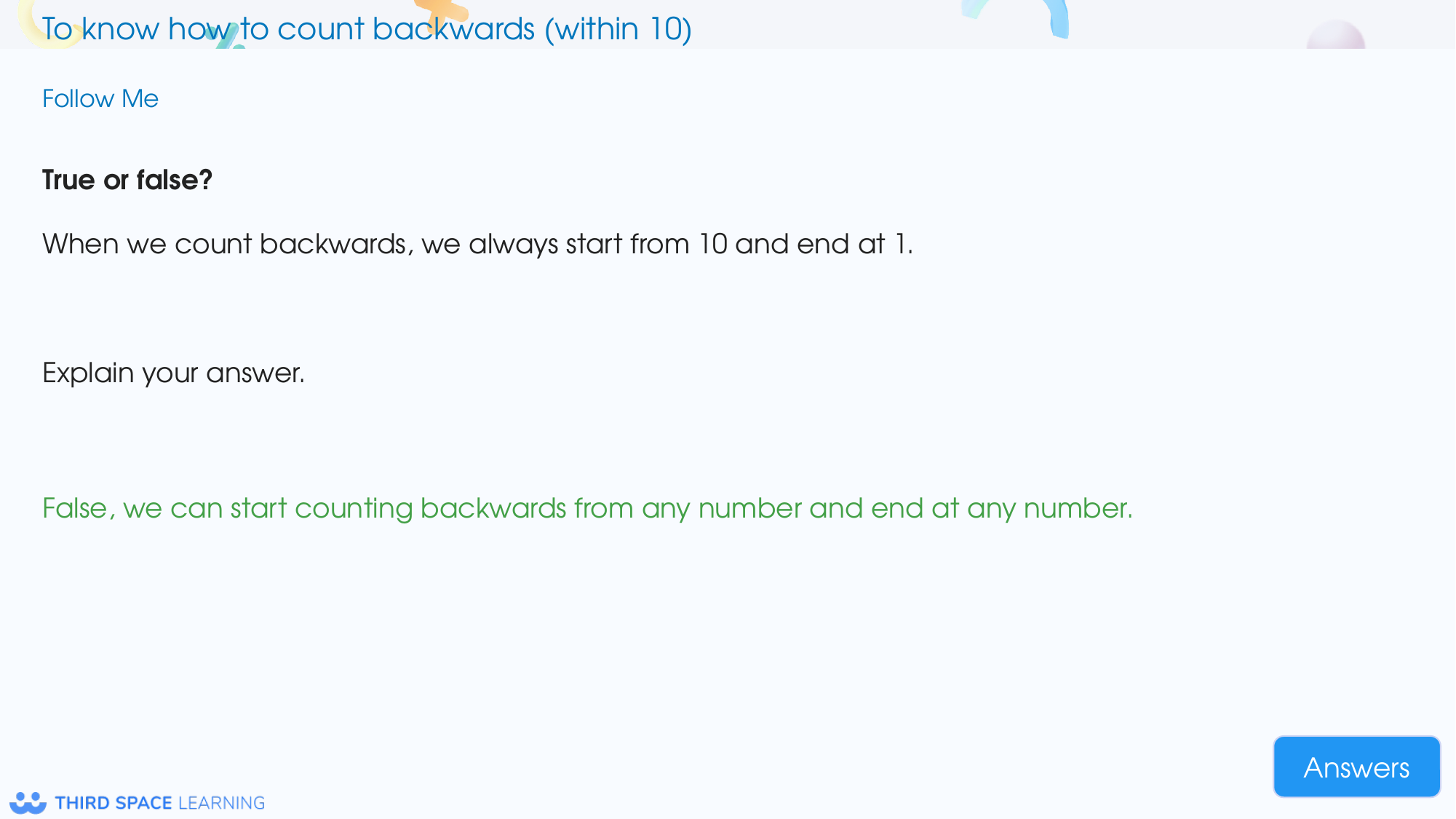

Follow Me
True or false?
When we count backwards, we always start from 10 and end at 1.

Explain your answer.
False, we can start counting backwards from any number and end at any number.
Answers